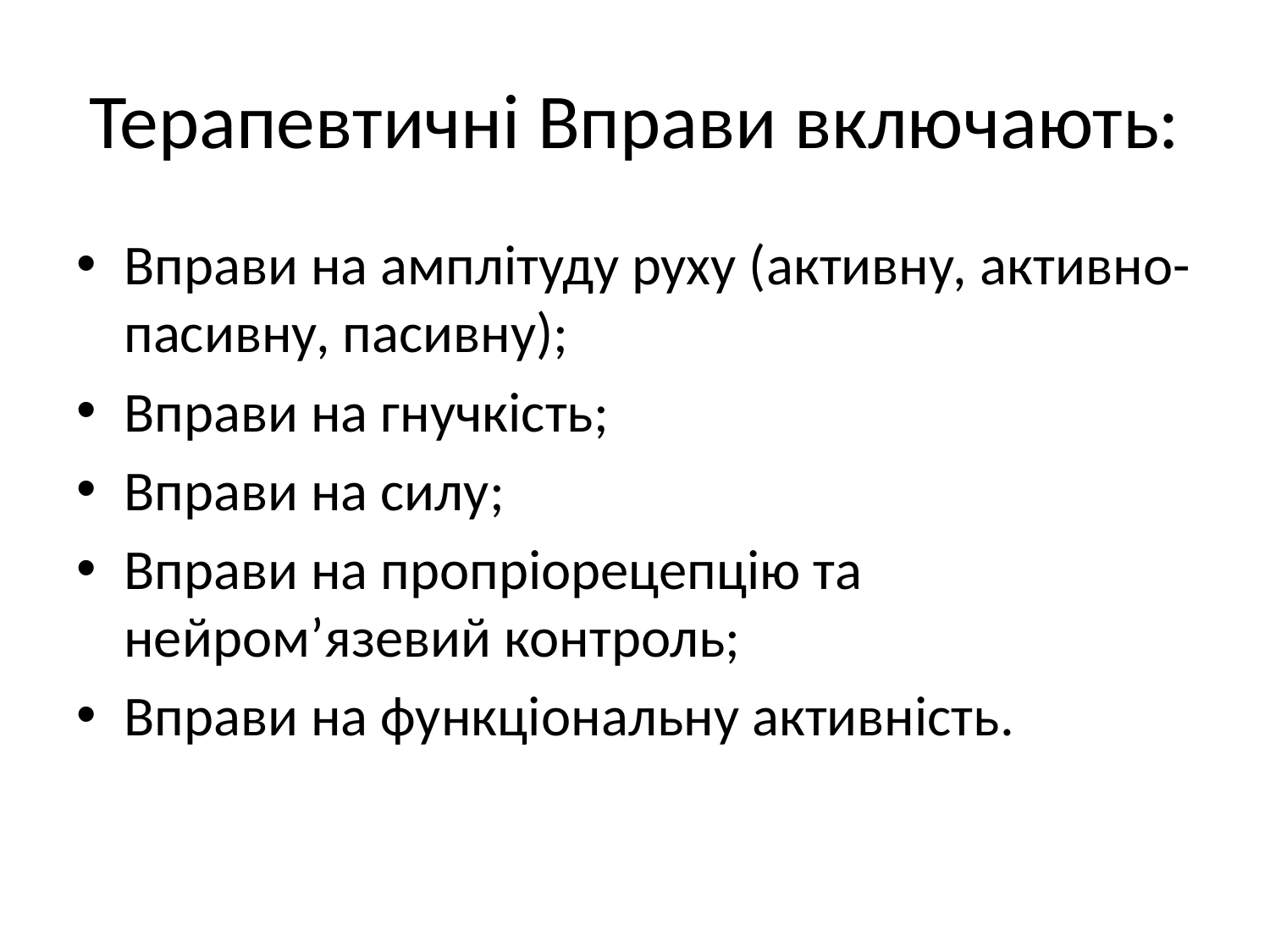

# Терапевтичні Вправи включають:
Вправи на амплітуду руху (активну, активно-пасивну, пасивну);
Вправи на гнучкість;
Вправи на силу;
Вправи на пропріорецепцію та нейром’язевий контроль;
Вправи на функціональну активність.